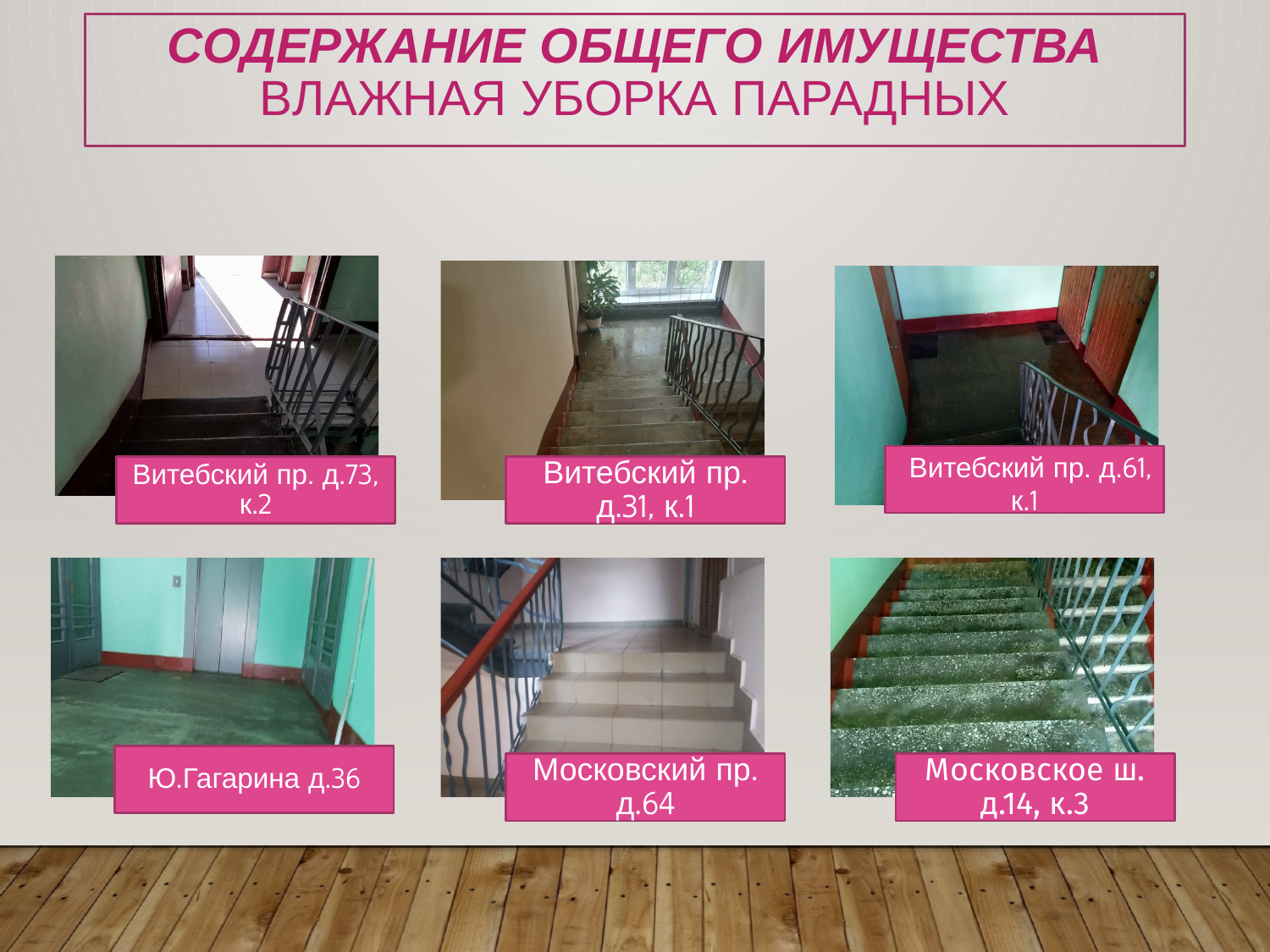

# Содержание общего имущества Влажная уборка парадных
Витебский пр. д.73, к.2
Витебский пр. д.31, к.1
 Витебский пр. д.61, к.1
Ю.Гагарина д.36
Московский пр. д.64
Московское ш. д.14, к.3